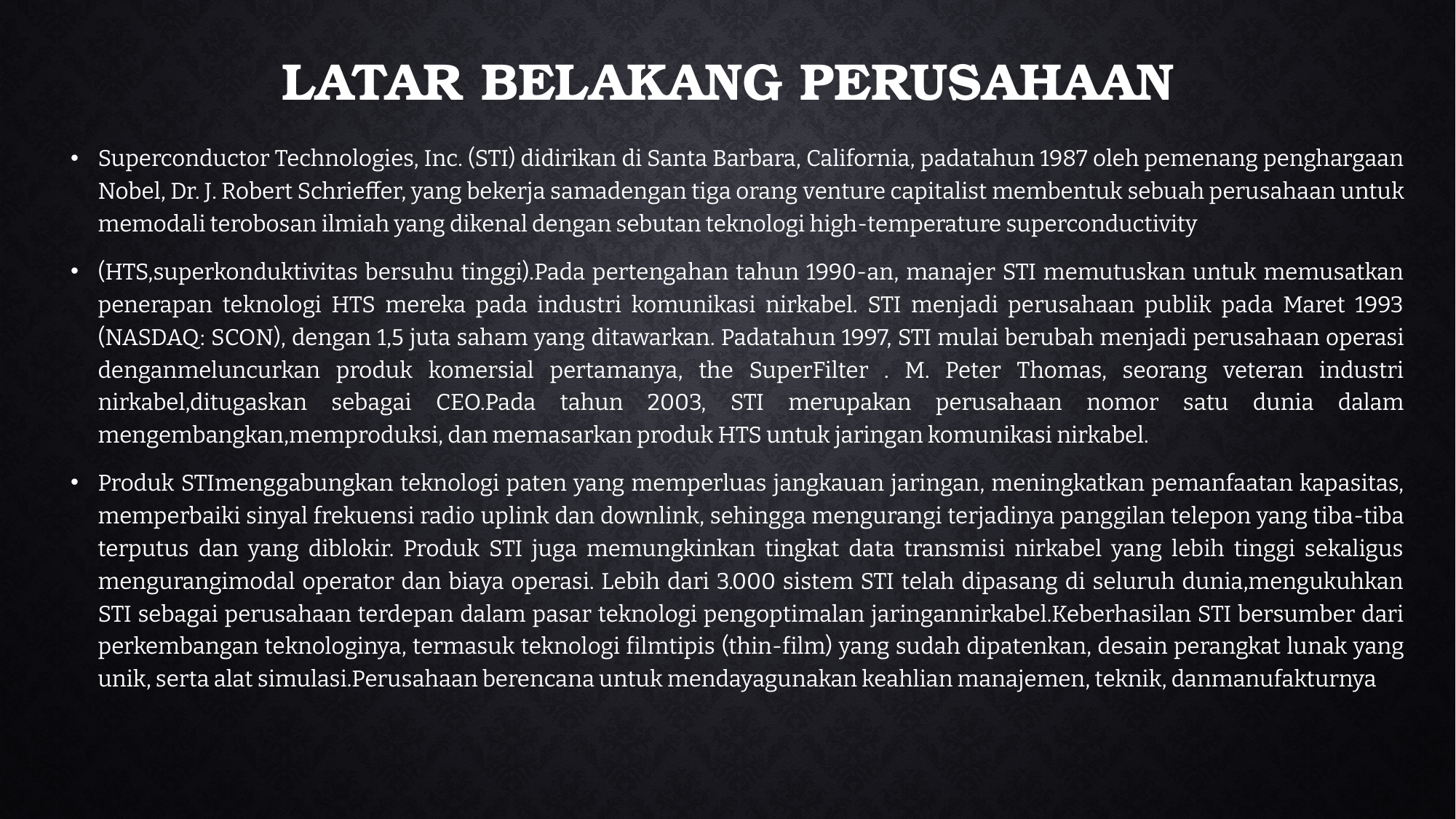

# LATAR BELAKANG PERUSAHAAN

Superconductor Technologies, Inc. (STI) didirikan di Santa Barbara, California, padatahun 1987 oleh pemenang penghargaan Nobel, Dr. J. Robert Schrieffer, yang bekerja samadengan tiga orang venture capitalist membentuk sebuah perusahaan untuk memodali terobosan ilmiah yang dikenal dengan sebutan teknologi high-temperature superconductivity
(HTS,superkonduktivitas bersuhu tinggi).Pada pertengahan tahun 1990-an, manajer STI memutuskan untuk memusatkan penerapan teknologi HTS mereka pada industri komunikasi nirkabel. STI menjadi perusahaan publik pada Maret 1993 (NASDAQ: SCON), dengan 1,5 juta saham yang ditawarkan. Padatahun 1997, STI mulai berubah menjadi perusahaan operasi denganmeluncurkan produk komersial pertamanya, the SuperFilter . M. Peter Thomas, seorang veteran industri nirkabel,ditugaskan sebagai CEO.Pada tahun 2003, STI merupakan perusahaan nomor satu dunia dalam mengembangkan,memproduksi, dan memasarkan produk HTS untuk jaringan komunikasi nirkabel.
Produk STImenggabungkan teknologi paten yang memperluas jangkauan jaringan, meningkatkan pemanfaatan kapasitas, memperbaiki sinyal frekuensi radio uplink dan downlink, sehingga mengurangi terjadinya panggilan telepon yang tiba-tiba terputus dan yang diblokir. Produk STI juga memungkinkan tingkat data transmisi nirkabel yang lebih tinggi sekaligus mengurangimodal operator dan biaya operasi. Lebih dari 3.000 sistem STI telah dipasang di seluruh dunia,mengukuhkan STI sebagai perusahaan terdepan dalam pasar teknologi pengoptimalan jaringannirkabel.Keberhasilan STI bersumber dari perkembangan teknologinya, termasuk teknologi filmtipis (thin-film) yang sudah dipatenkan, desain perangkat lunak yang unik, serta alat simulasi.Perusahaan berencana untuk mendayagunakan keahlian manajemen, teknik, danmanufakturnya